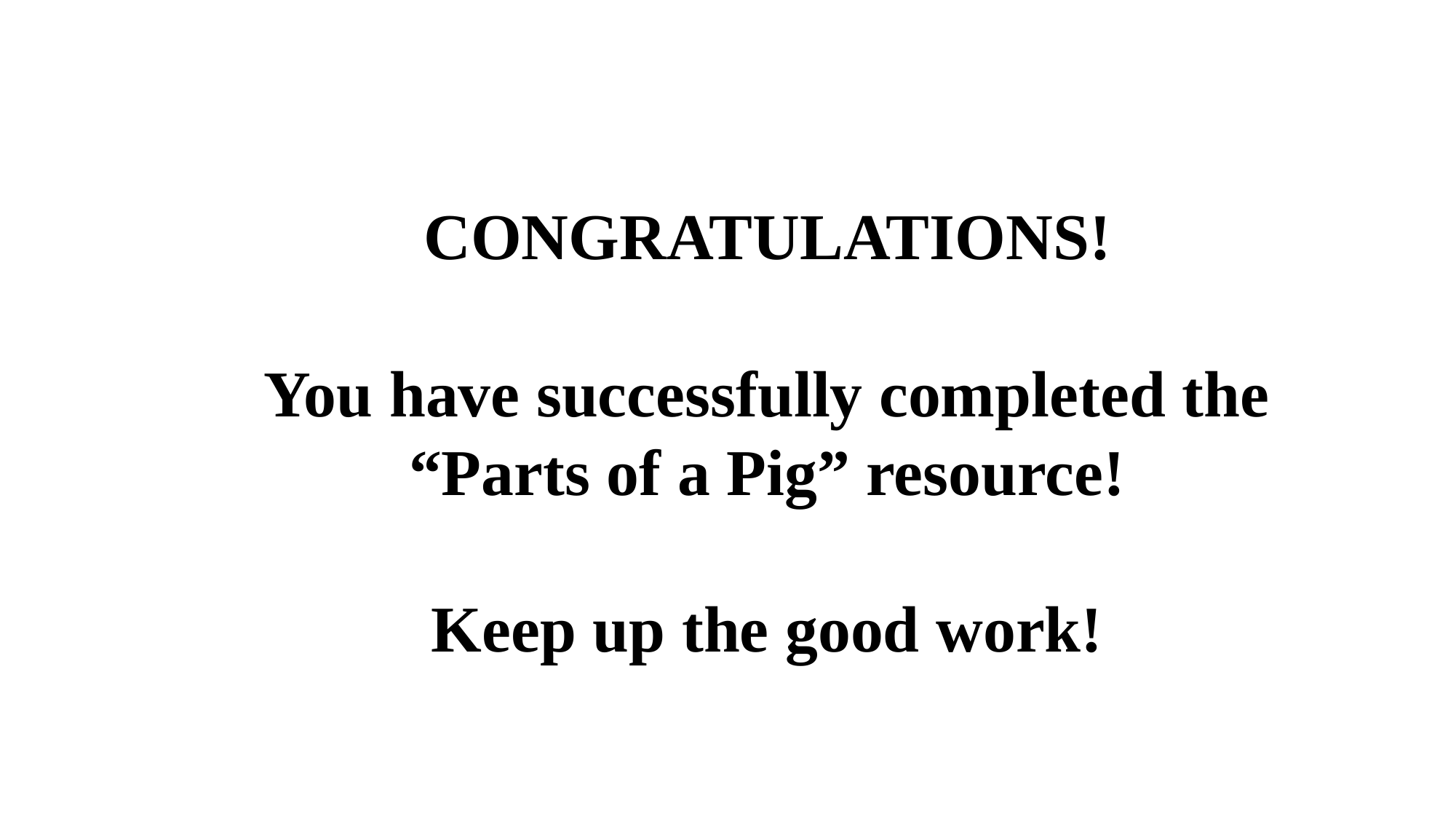

# CONGRATULATIONS! You have successfully completed the “Parts of a Pig” resource! Keep up the good work!